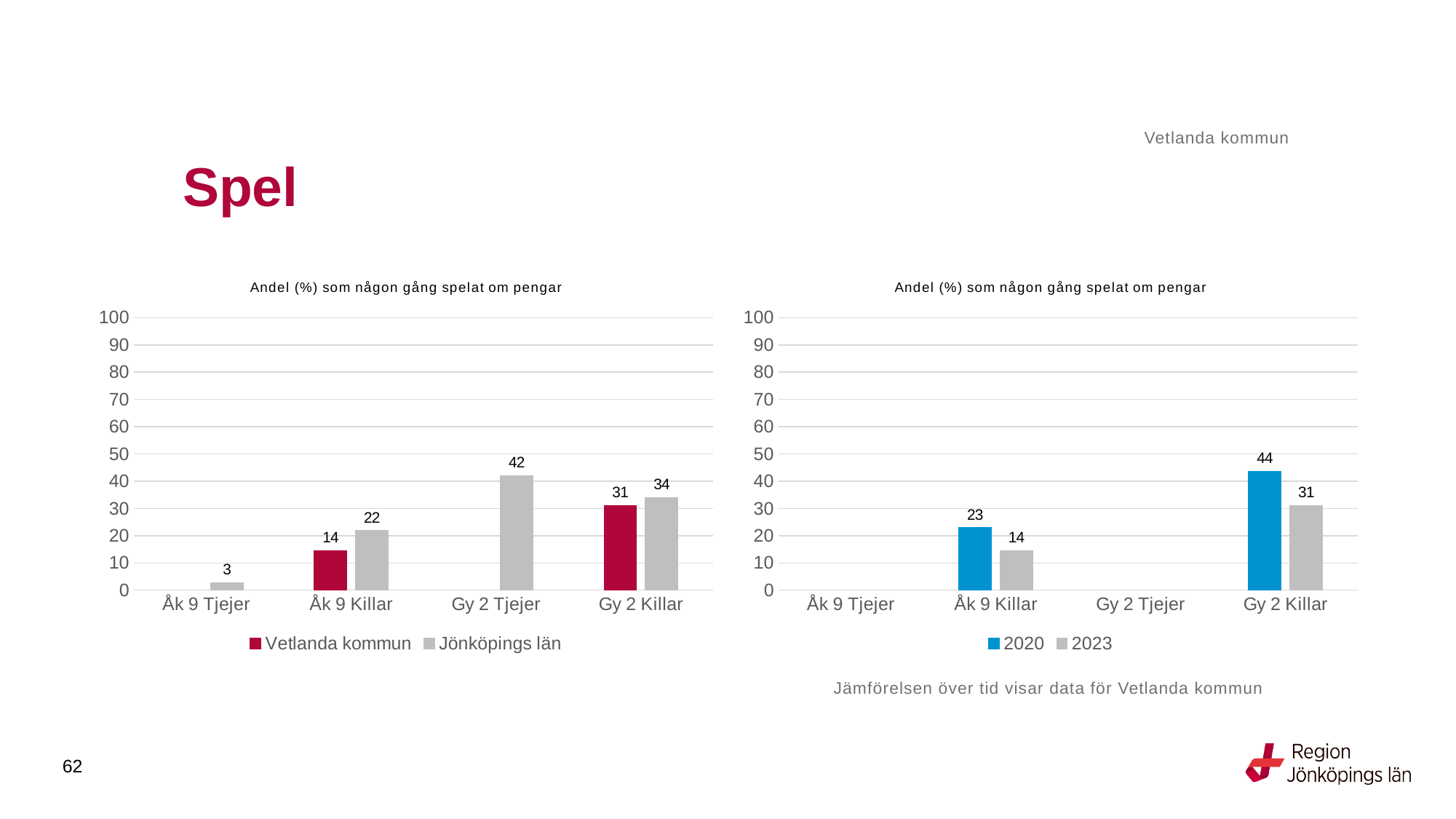

Vetlanda kommun
# Spel

### Chart: Andel (%) som någon gång spelat om pengar

| Category | Vetlanda kommun | Jönköpings län |
|---|---|---|
| Åk 9 Tjejer | None | 2.725 |
| Åk 9 Killar | 14.4928 | 21.8251 |
| Gy 2 Tjejer | None | 42.0 |
| Gy 2 Killar | 31.0924 | 34.0969 |

### Chart: Andel (%) som någon gång spelat om pengar

| Category | 2020 | 2023 |
|---|---|---|
| Åk 9 Tjejer | None | None |
| Åk 9 Killar | 22.9508 | 14.4928 |
| Gy 2 Tjejer | None | None |
| Gy 2 Killar | 43.7086 | 31.0924 |
Jämförelsen över tid visar data för Vetlanda kommun
62